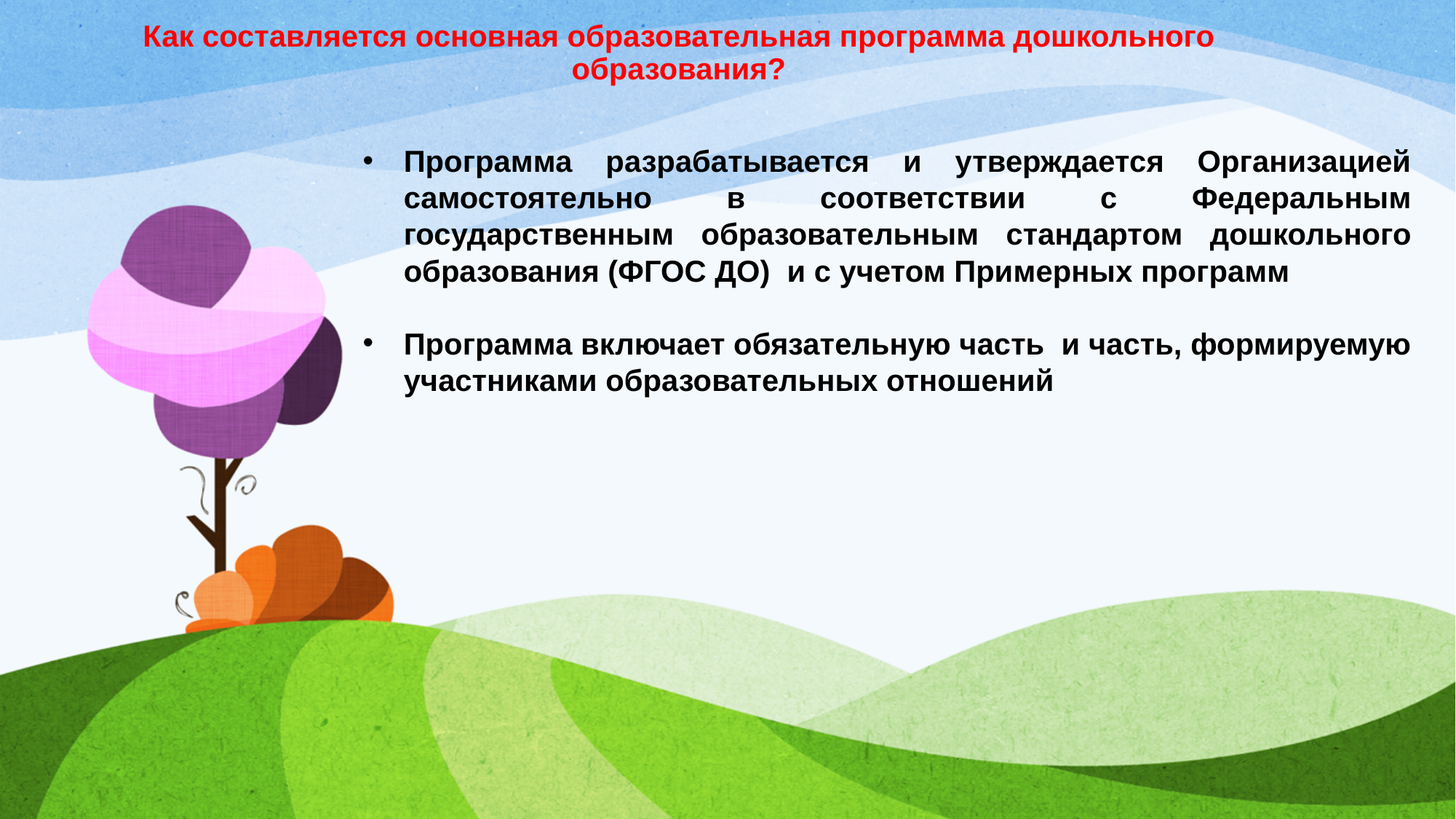

# Как составляется основная образовательная программа дошкольного образования?
Программа разрабатывается и утверждается Организацией самостоятельно в соответствии с Федеральным государственным образовательным стандартом дошкольного образования (ФГОС ДО)  и с учетом Примерных программ

Программа включает обязательную часть  и часть, формируемую участниками образовательных отношений